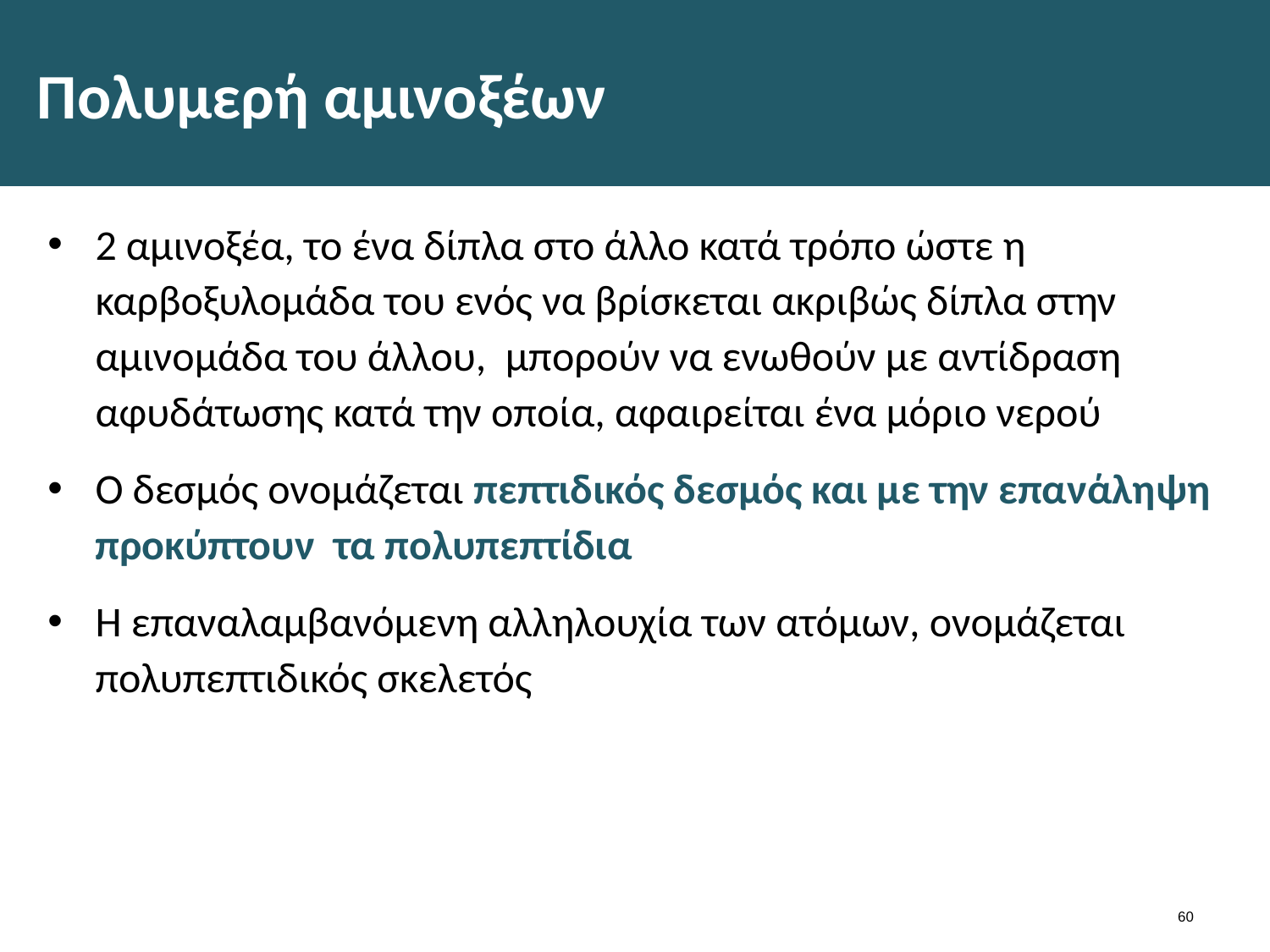

# Πολυμερή αμινοξέων
2 αμινοξέα, το ένα δίπλα στο άλλο κατά τρόπο ώστε η καρβοξυλομάδα του ενός να βρίσκεται ακριβώς δίπλα στην αμινομάδα του άλλου,  μπορούν να ενωθούν με αντίδραση αφυδάτωσης κατά την οποία, αφαιρείται ένα μόριο νερού
Ο δεσμός ονομάζεται πεπτιδικός δεσμός και με την επανάληψη προκύπτουν  τα πολυπεπτίδια
Η επαναλαμβανόμενη αλληλουχία των ατόμων, ονομάζεται πολυπεπτιδικός σκελετός
60